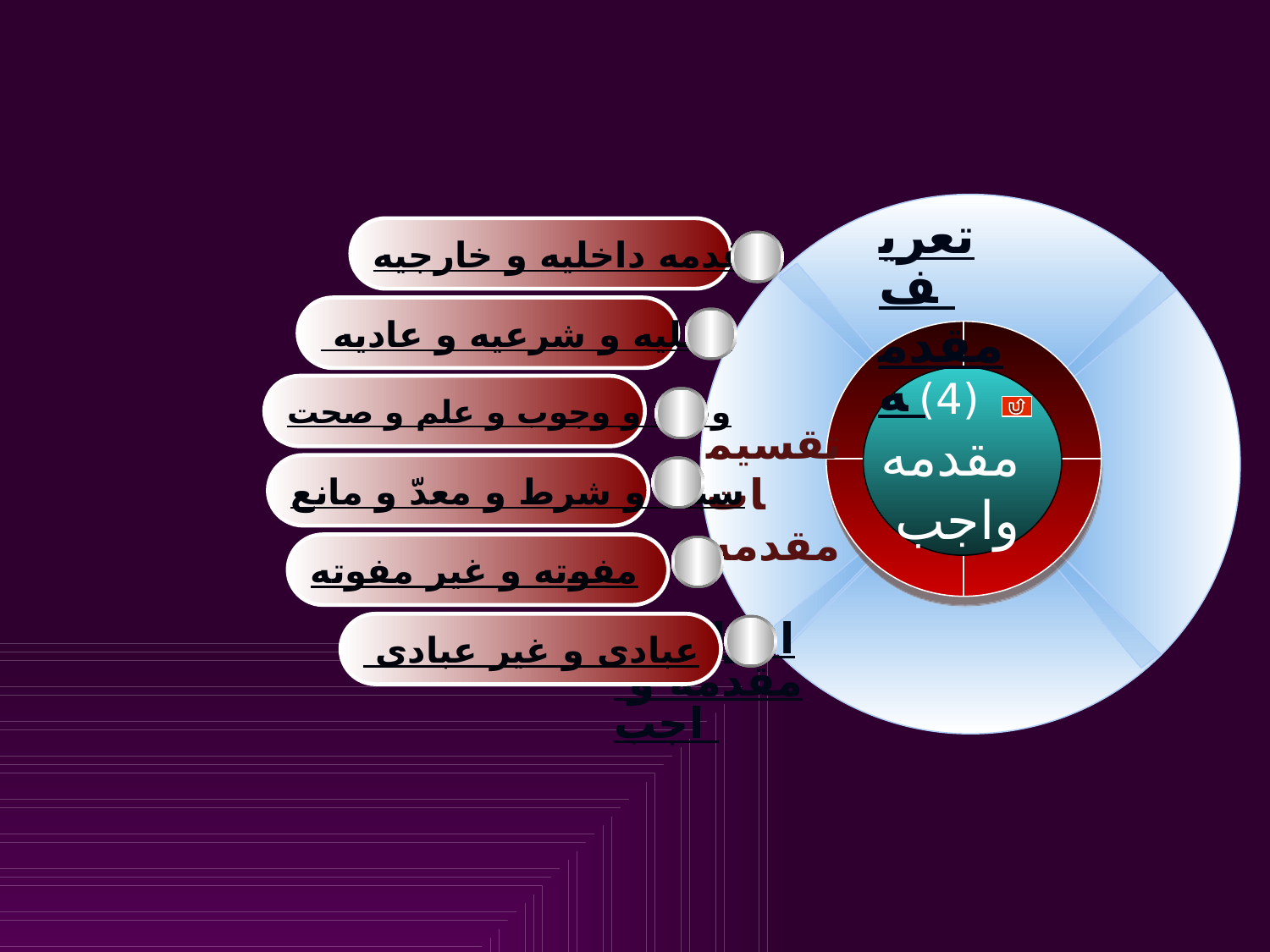

تعریف
مقدمه
مقدمه داخلیه و خارجیه

 عقلیه و شرعیه و عادیه

   (4)
مقدمه
واجب
وجود و وجوب و علم و صحت

تقسیمات مقدمه
سبب و شرط و معدّ و مانع

مفوته و غیر مفوته

اقوال در مقدمه واجب
 عبادی و غیر عبادی